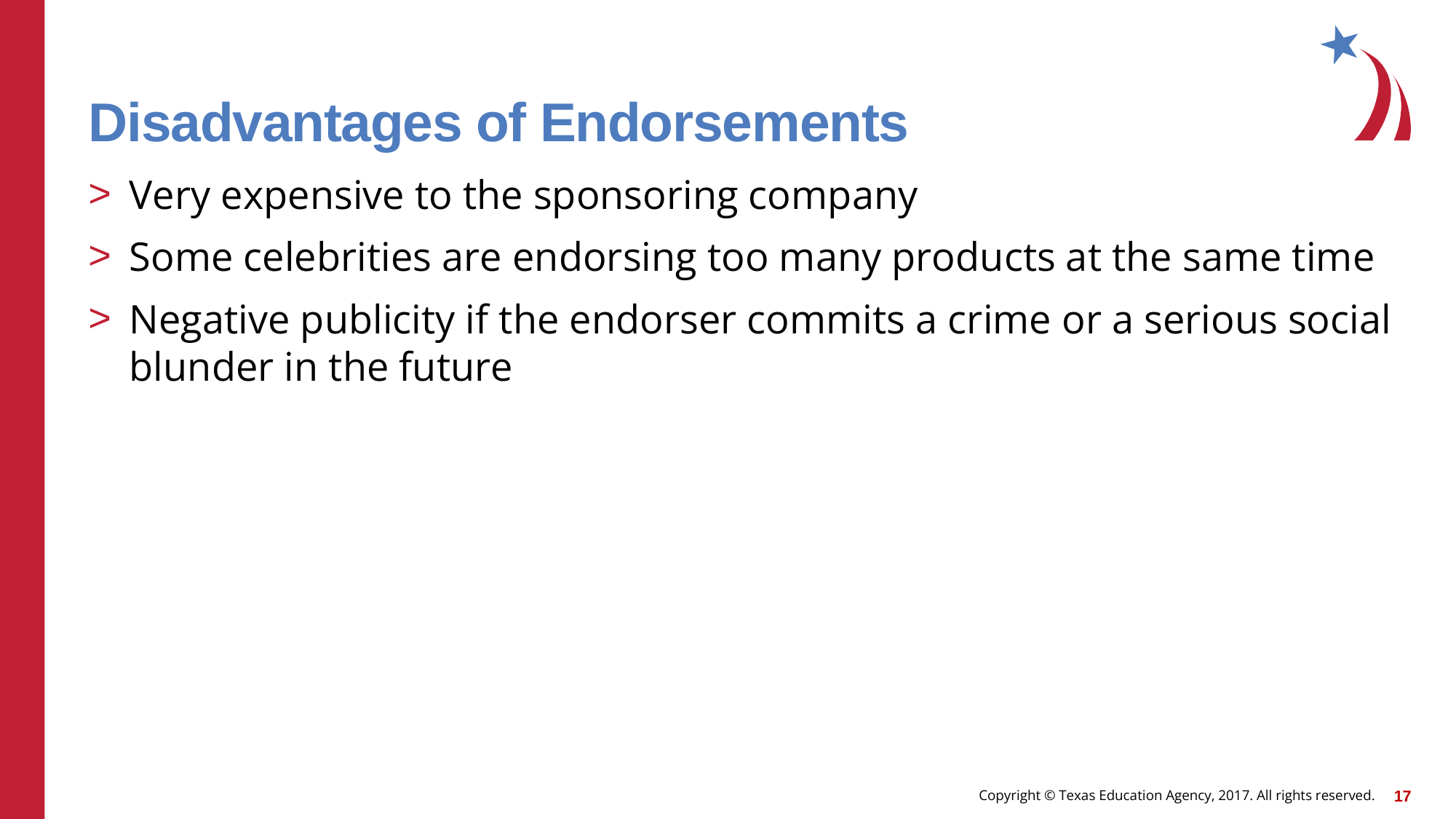

# Disadvantages of Endorsements
Very expensive to the sponsoring company
Some celebrities are endorsing too many products at the same time
Negative publicity if the endorser commits a crime or a serious social blunder in the future